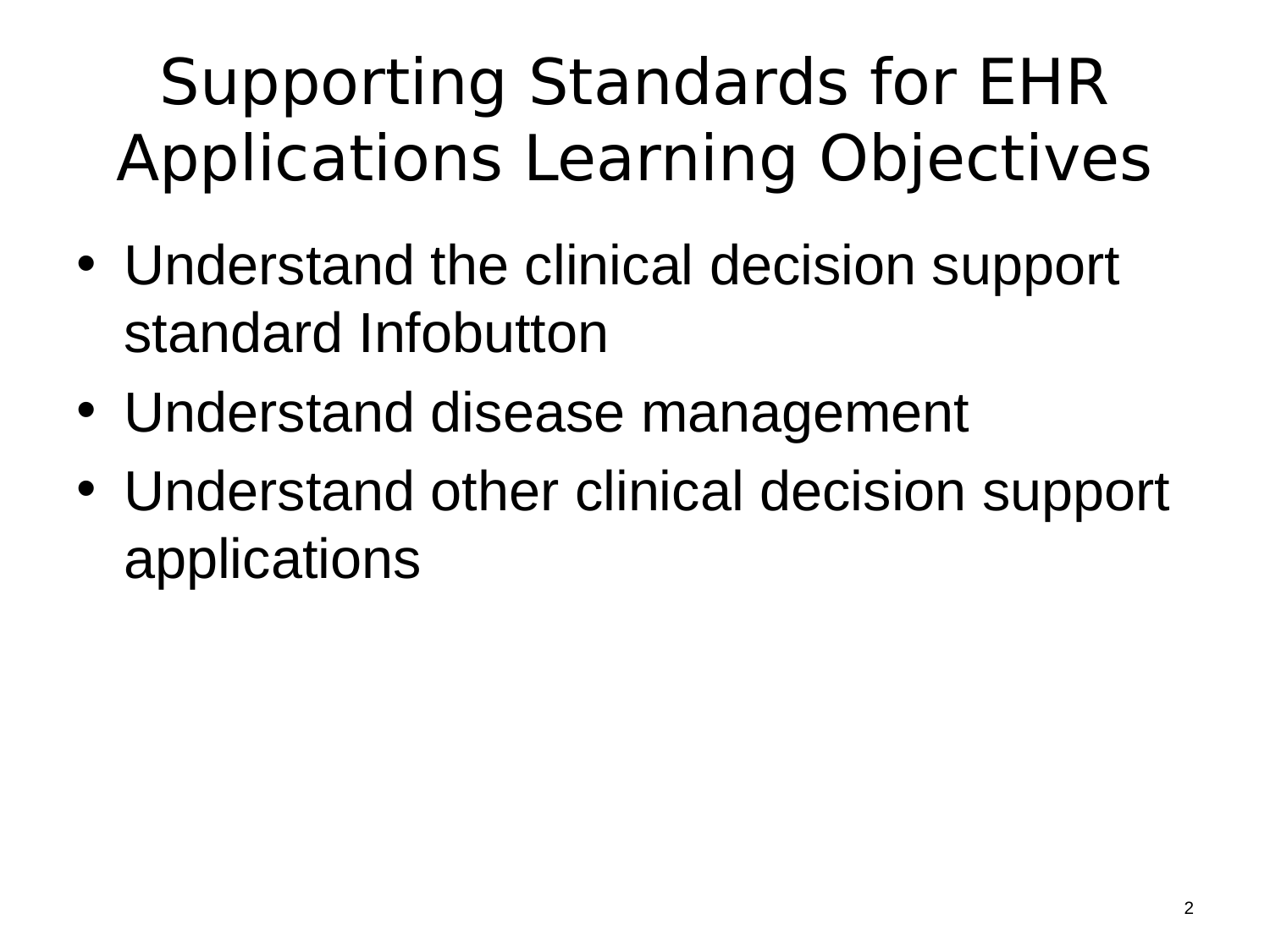

# Supporting Standards for EHR Applications Learning Objectives
Understand the clinical decision support standard Infobutton
Understand disease management
Understand other clinical decision support applications
2